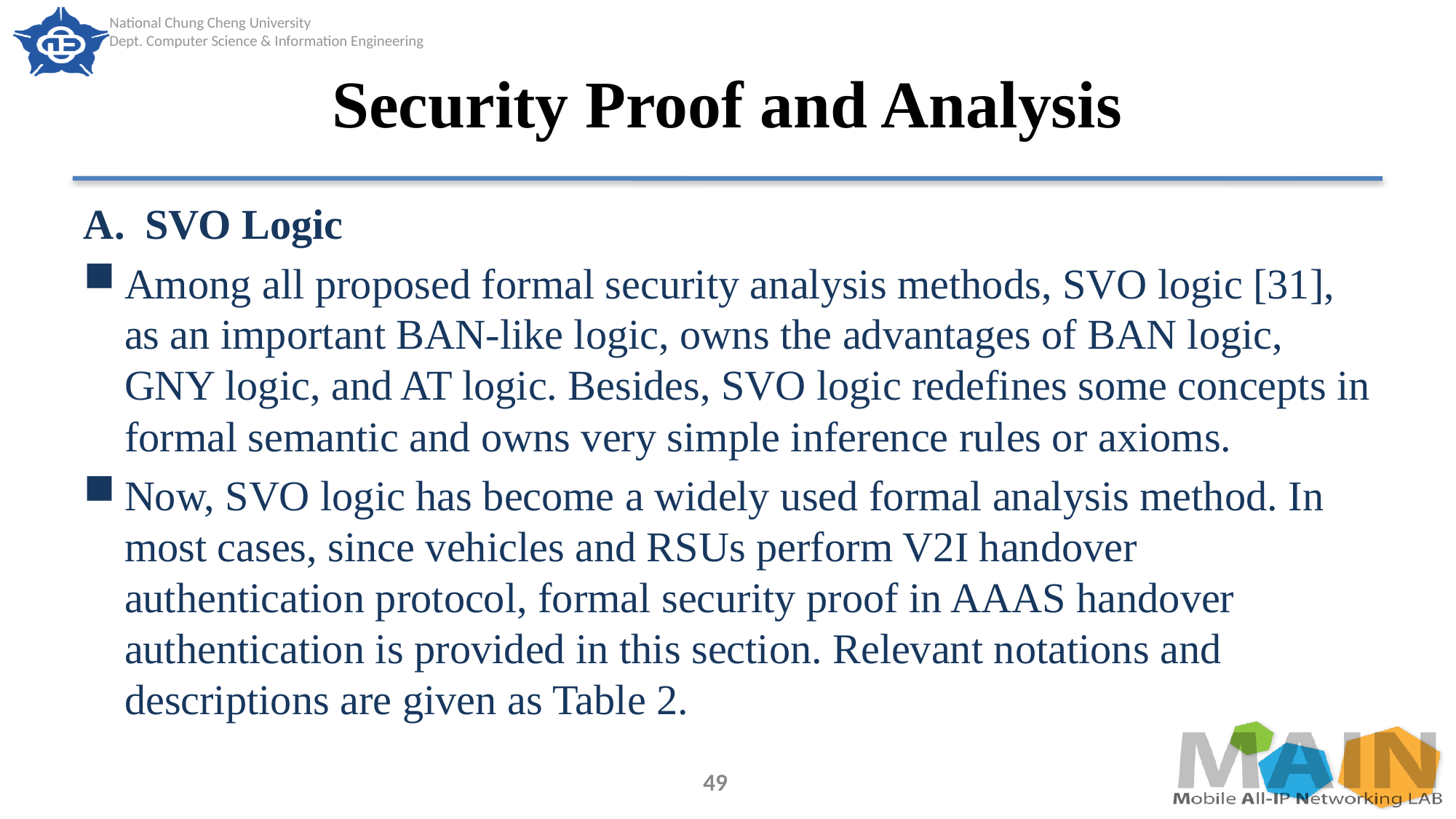

# Security Proof and Analysis
SVO Logic
Among all proposed formal security analysis methods, SVO logic [31], as an important BAN-like logic, owns the advantages of BAN logic, GNY logic, and AT logic. Besides, SVO logic redefines some concepts in formal semantic and owns very simple inference rules or axioms.
Now, SVO logic has become a widely used formal analysis method. In most cases, since vehicles and RSUs perform V2I handover authentication protocol, formal security proof in AAAS handover authentication is provided in this section. Relevant notations and descriptions are given as Table 2.
49